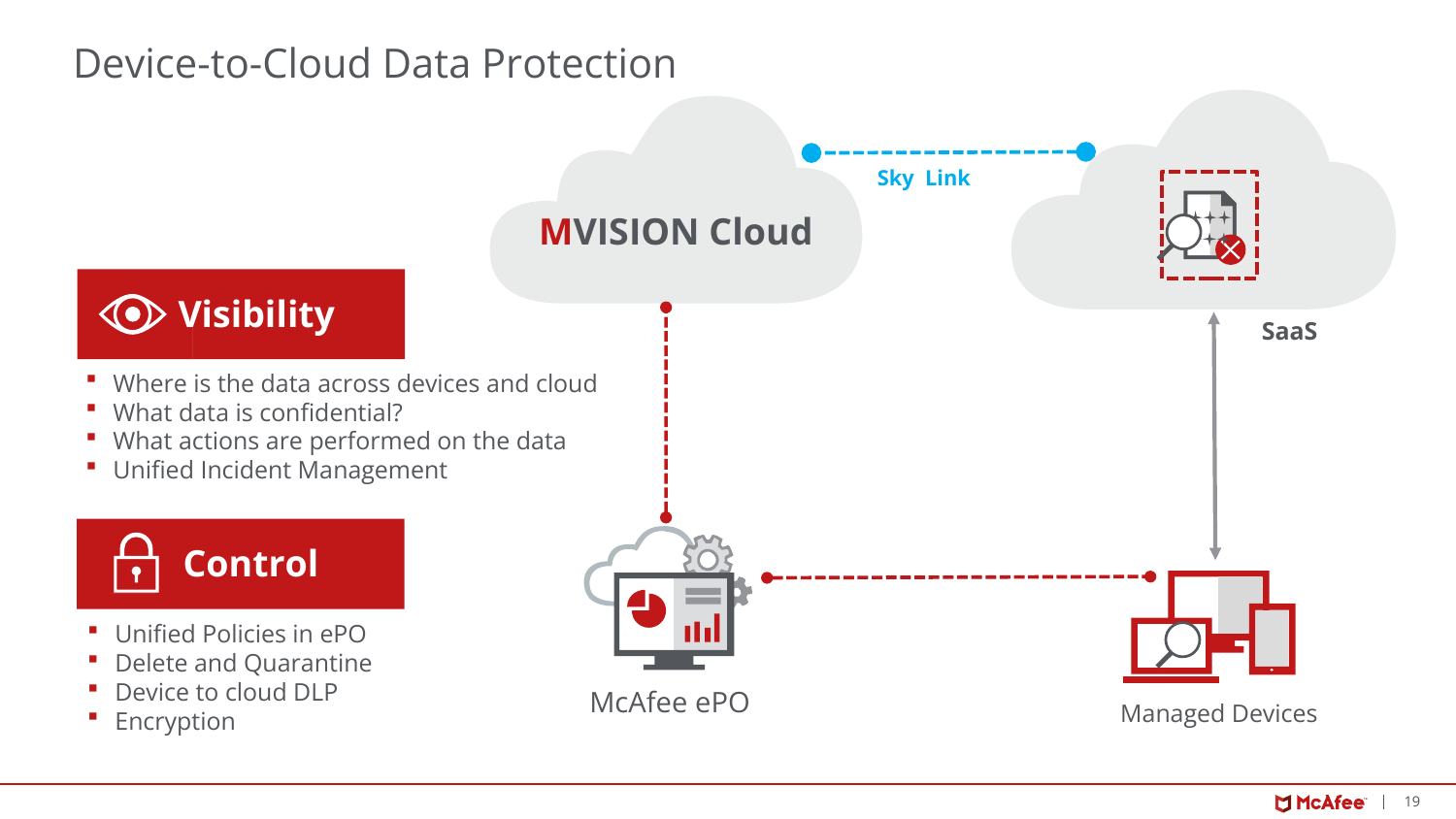

# Device-to-Cloud Data Protection
MVISION Cloud

Sky  Link

   Visibility

Where is the data across devices and cloud
What data is confidential?
What actions are performed on the data
Unified Incident Management

SaaS

  Control
Unified Policies in ePO
Delete and Quarantine
Device to cloud DLP
Encryption

McAfee ePO

Managed Devices